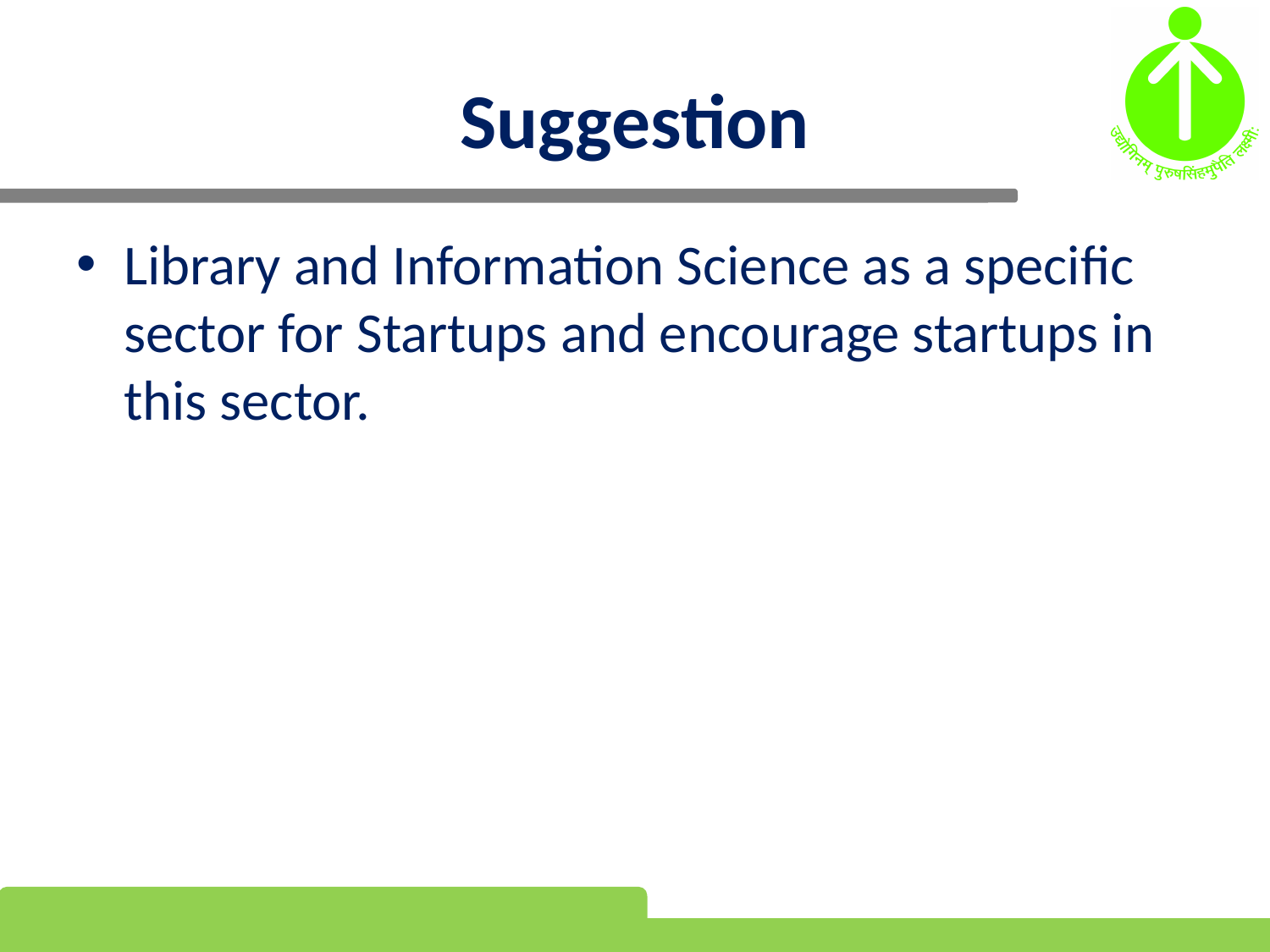

# Suggestion
Library and Information Science as a specific sector for Startups and encourage startups in this sector.